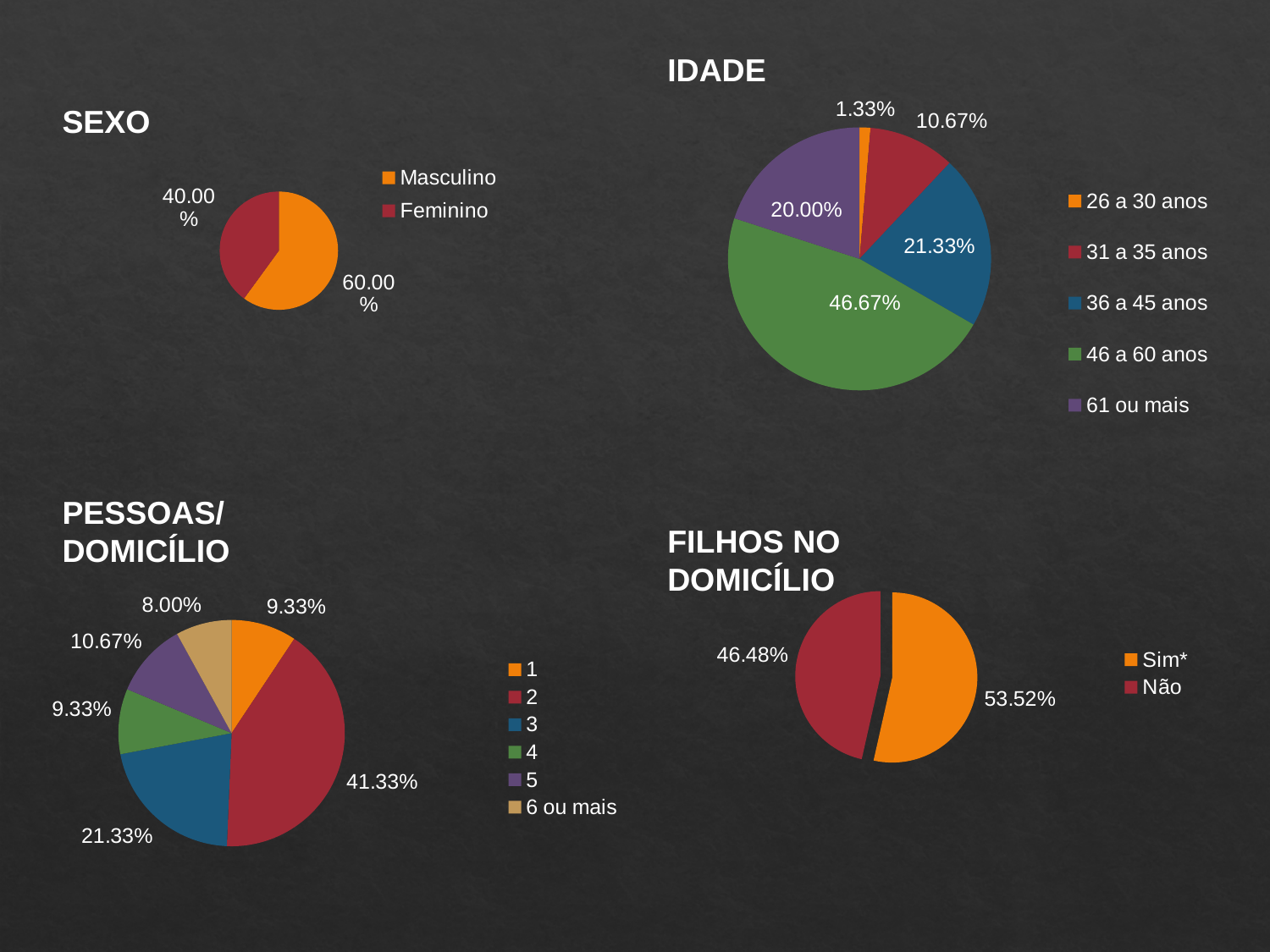

IDADE

### Chart

| Category |  |
|---|---|
| 26 a 30 anos | 0.013333333333333 |
| 31 a 35 anos | 0.10666666666667 |
| 36 a 45 anos | 0.21333333333333 |
| 46 a 60 anos | 0.46666666666667 |
| 61 ou mais | 0.2 |
SEXO

### Chart

| Category |  |
|---|---|
| Masculino | 0.6 |
| Feminino | 0.4 |
PESSOAS/DOMICÍLIO
FILHOS NO DOMICÍLIO

### Chart

| Category |  |
|---|---|
| Sim* | 0.53521126760563 |
| Não | 0.46478873239437 |

### Chart

| Category |  |
|---|---|
| 1 | 0.093333333333333 |
| 2 | 0.41333333333333 |
| 3 | 0.21333333333333 |
| 4 | 0.093333333333333 |
| 5 | 0.10666666666667 |
| 6 ou mais | 0.08 |